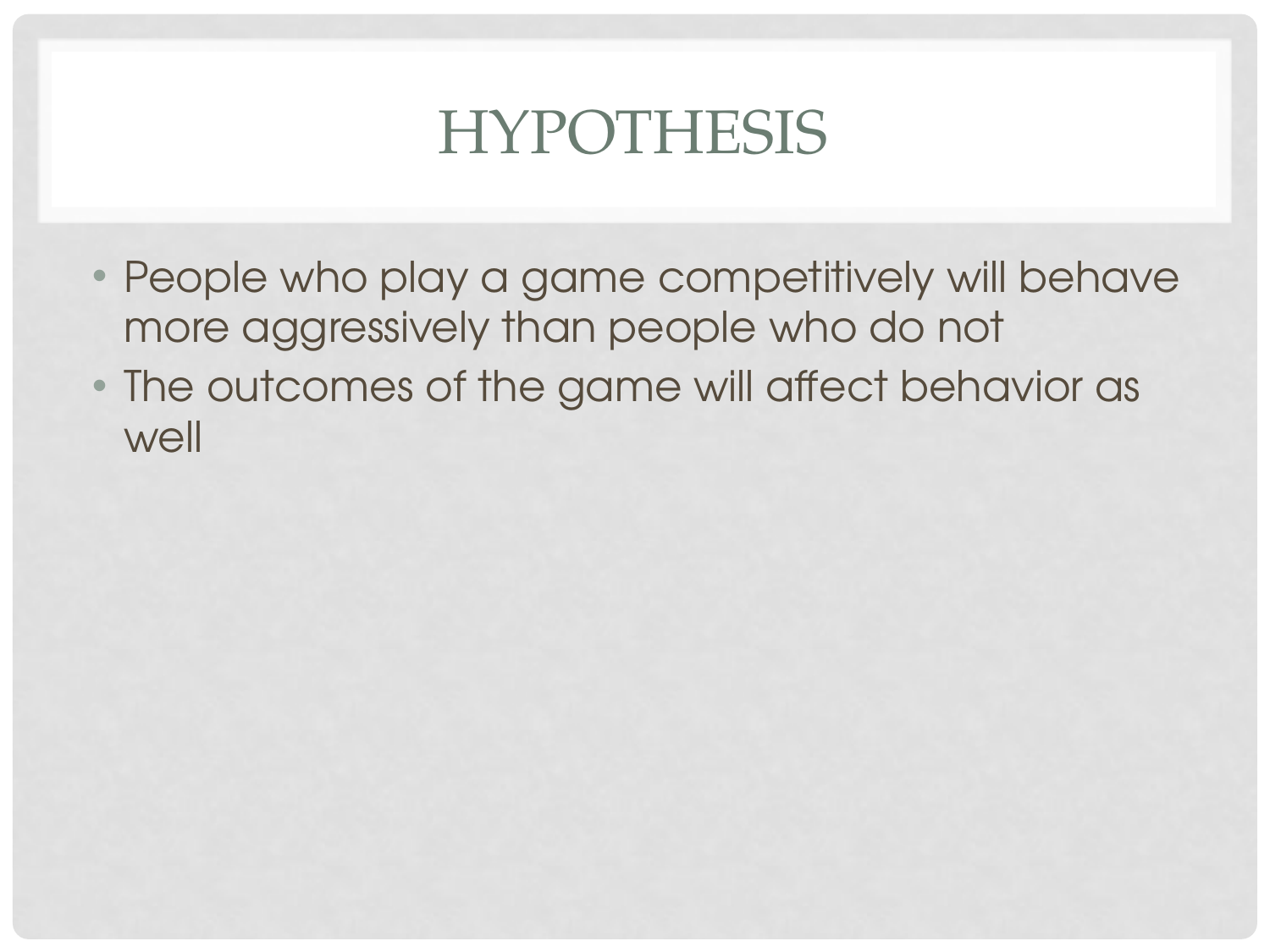

# Hypothesis
People who play a game competitively will behave more aggressively than people who do not
The outcomes of the game will affect behavior as well